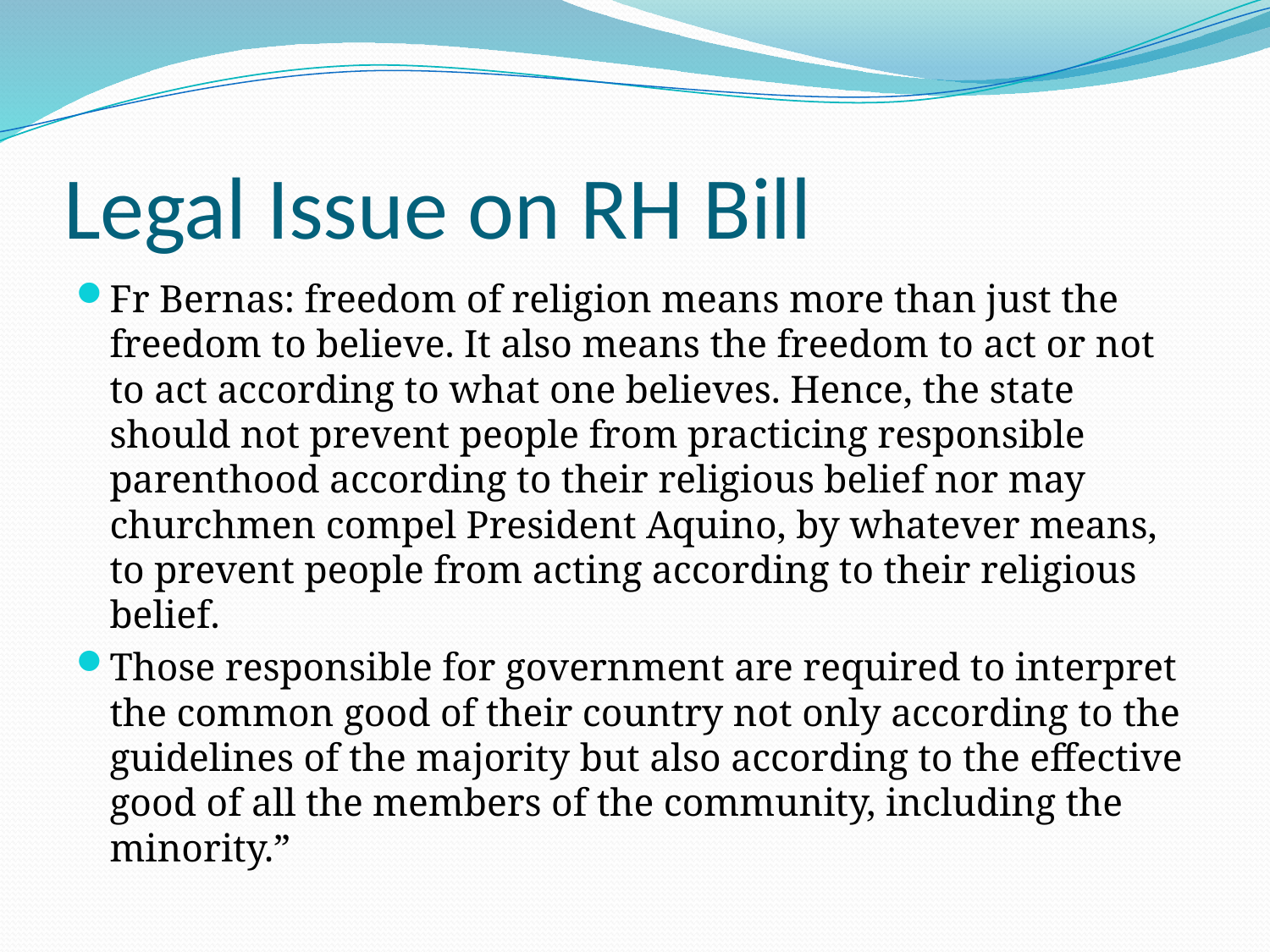

# Legal Issue on RH Bill
Fr Bernas: freedom of religion means more than just the freedom to believe. It also means the freedom to act or not to act according to what one believes. Hence, the state should not prevent people from practicing responsible parenthood according to their religious belief nor may churchmen compel President Aquino, by whatever means, to prevent people from acting according to their religious belief.
Those responsible for government are required to interpret the common good of their country not only according to the guidelines of the majority but also according to the effective good of all the members of the community, including the minority.”